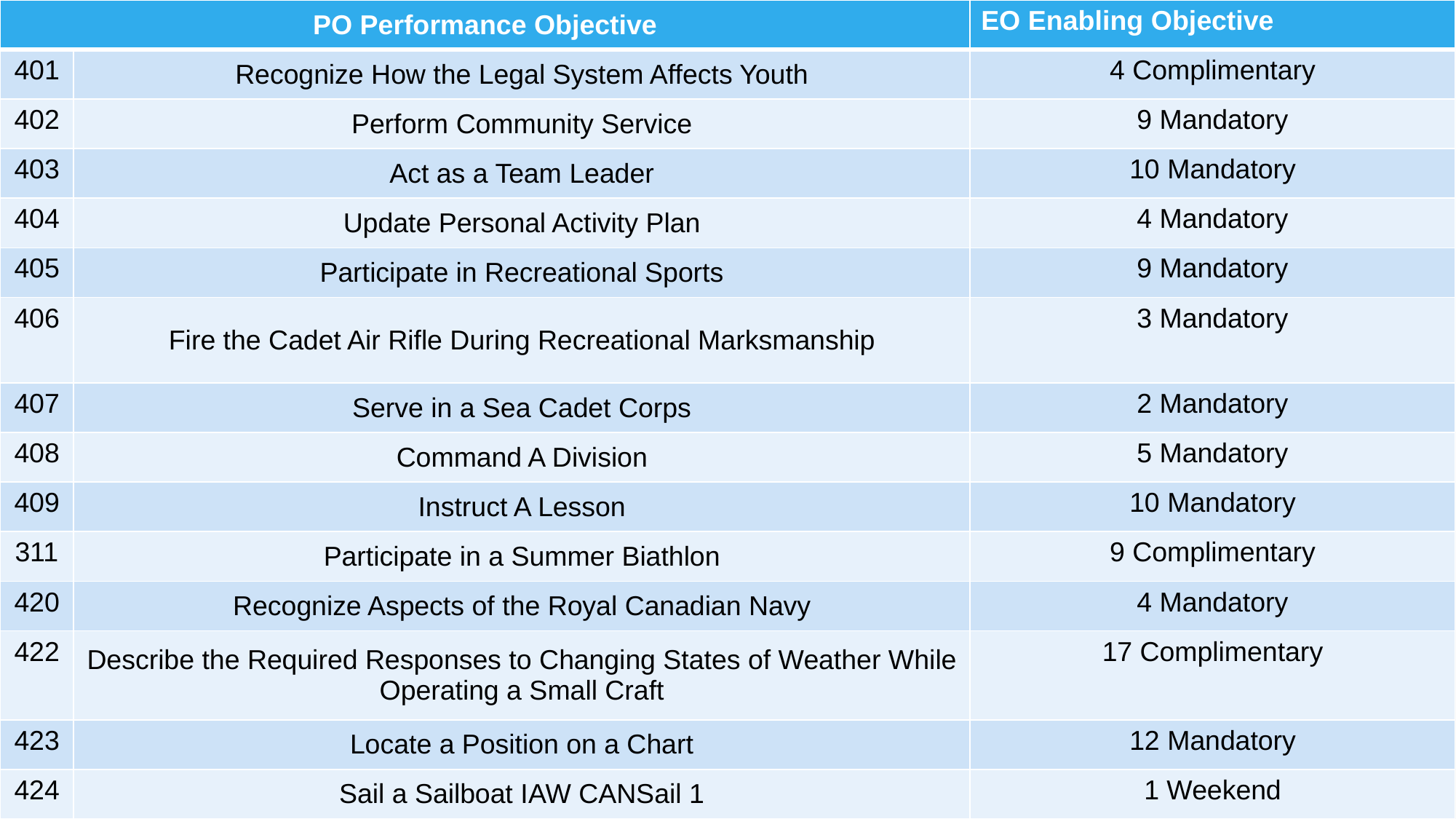

| PO Performance Objective |  | EO Enabling Objective |
| --- | --- | --- |
| 401 | Recognize How the Legal System Affects Youth | 4 Complimentary |
| 402 | Perform Community Service | 9 Mandatory |
| 403 | Act as a Team Leader | 10 Mandatory |
| 404 | Update Personal Activity Plan | 4 Mandatory |
| 405 | Participate in Recreational Sports | 9 Mandatory |
| 406 | Fire the Cadet Air Rifle During Recreational Marksmanship | 3 Mandatory |
| 407 | Serve in a Sea Cadet Corps | 2 Mandatory |
| 408 | Command A Division | 5 Mandatory |
| 409 | Instruct A Lesson | 10 Mandatory |
| 311 | Participate in a Summer Biathlon | 9 Complimentary |
| 420 | Recognize Aspects of the Royal Canadian Navy | 4 Mandatory |
| 422 | Describe the Required Responses to Changing States of Weather While Operating a Small Craft | 17 Complimentary |
| 423 | Locate a Position on a Chart | 12 Mandatory |
| 424 | Sail a Sailboat IAW CANSail 1 | 1 Weekend |